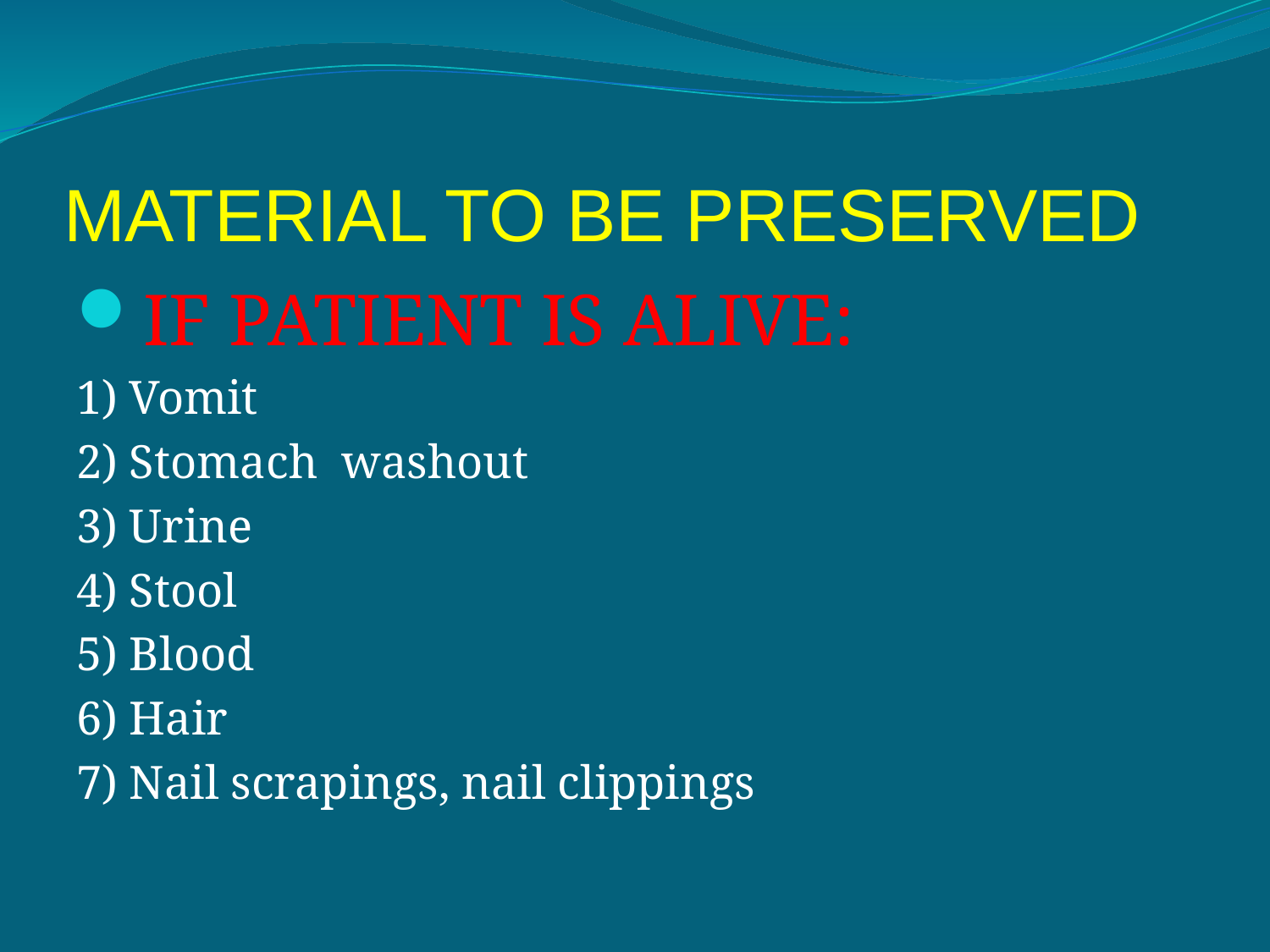

# MATERIAL TO BE PRESERVED
IF PATIENT IS ALIVE:
1) Vomit
2) Stomach  washout
3) Urine
4) Stool
5) Blood
6) Hair
7) Nail scrapings, nail clippings